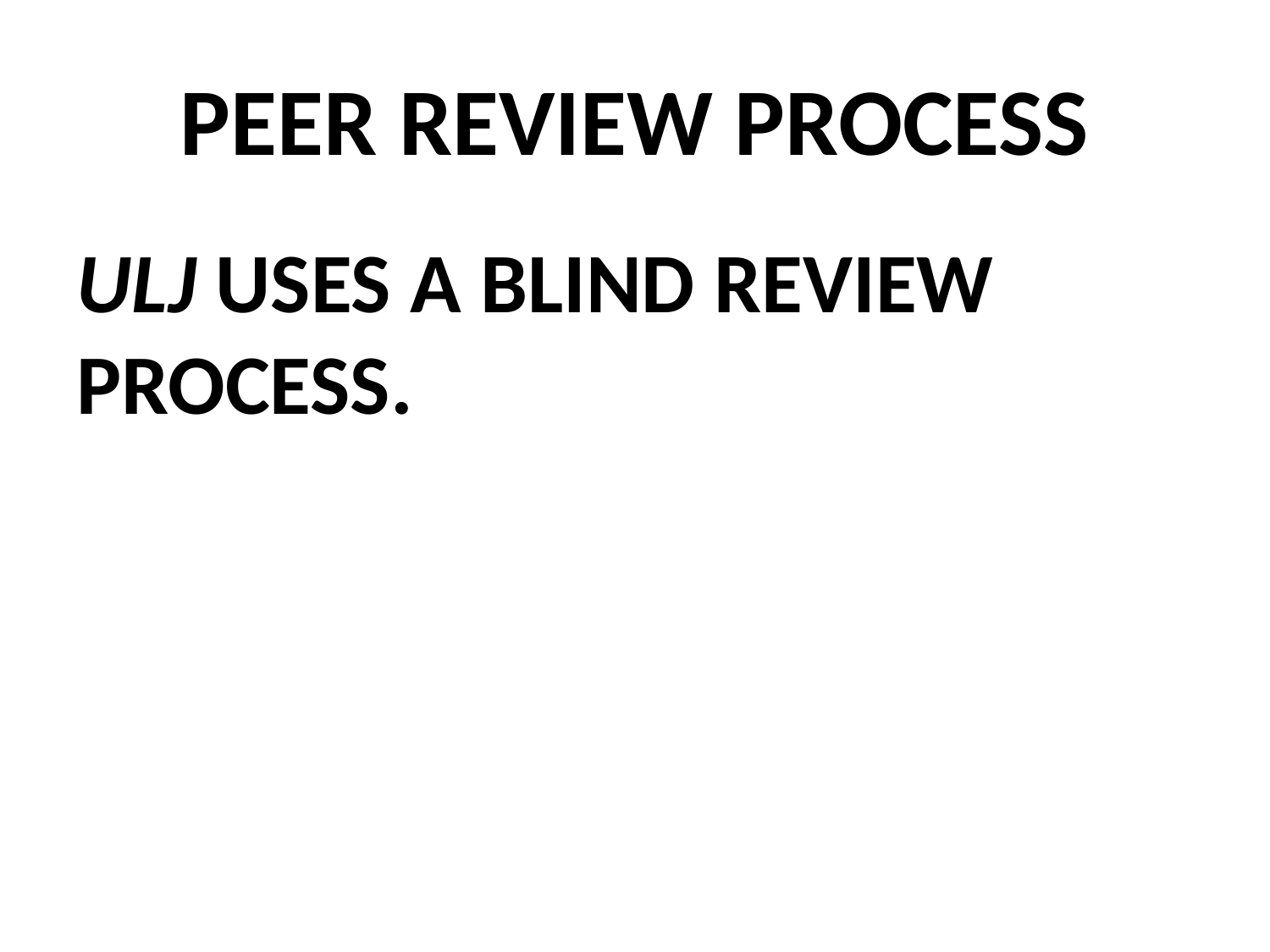

# PEER REVIEW PROCESS
ULJ USES A BLIND REVIEW PROCESS.